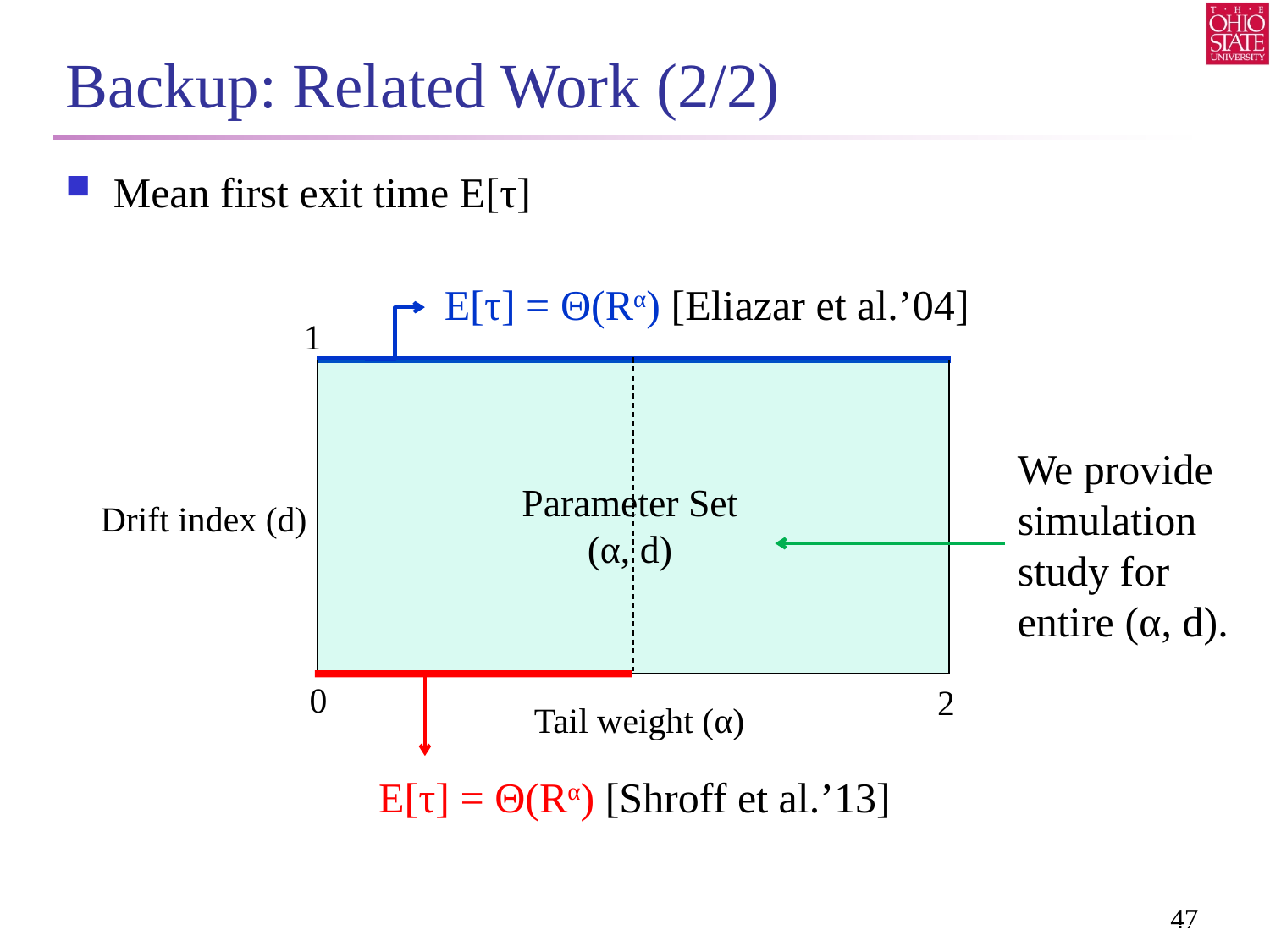

# Backup: Related Work (2/2)
Mean first exit time E[τ]
E[τ] = Θ(Rα) [Eliazar et al.’04]
1

We provide simulation study for entire (α, d).
Parameter Set (α, d)
Drift index (d)
0
2
 Tail weight (α)
E[τ] = Θ(Rα) [Shroff et al.’13]